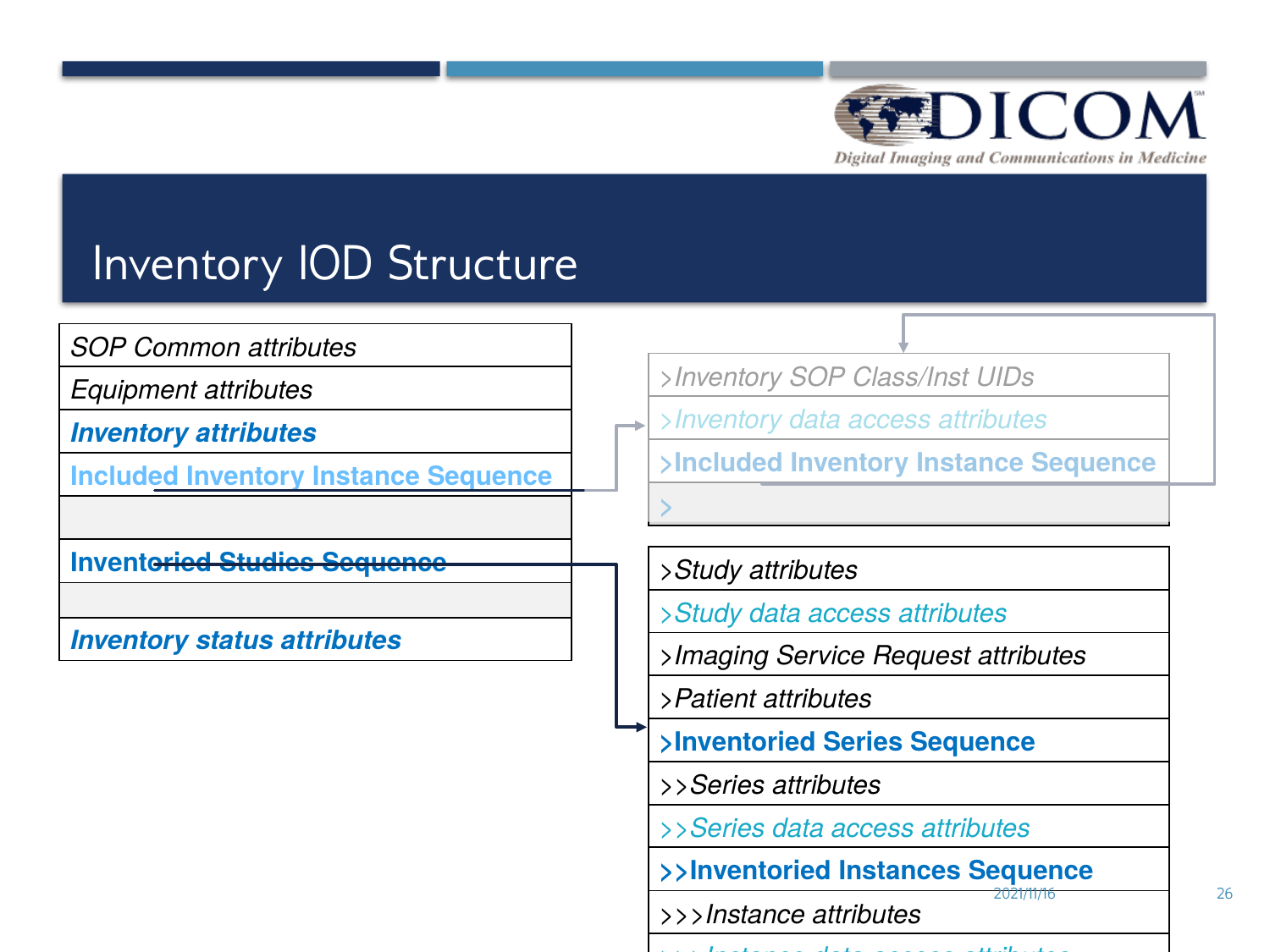

# Inventory IOD Structure

| SOP Common attributes |
| --- |
| Equipment attributes |
| Inventory attributes |
| Included Inventory Instance Sequence |
|  |
| Inventoried Studies Sequence |
|  |
| Inventory status attributes |
| >Inventory SOP Class/Inst UIDs |
| --- |
| >Inventory data access attributes |
| >Included Inventory Instance Sequence |
| > |

| >Study attributes |
| --- |
| >Study data access attributes |
| >Imaging Service Request attributes |
| >Patient attributes |
| >Inventoried Series Sequence |
| >>Series attributes |
| >>Series data access attributes |
| >>Inventoried Instances Sequence |
| >>>Instance attributes |
| >>>Instance data access attributes |

2021/11/16
26